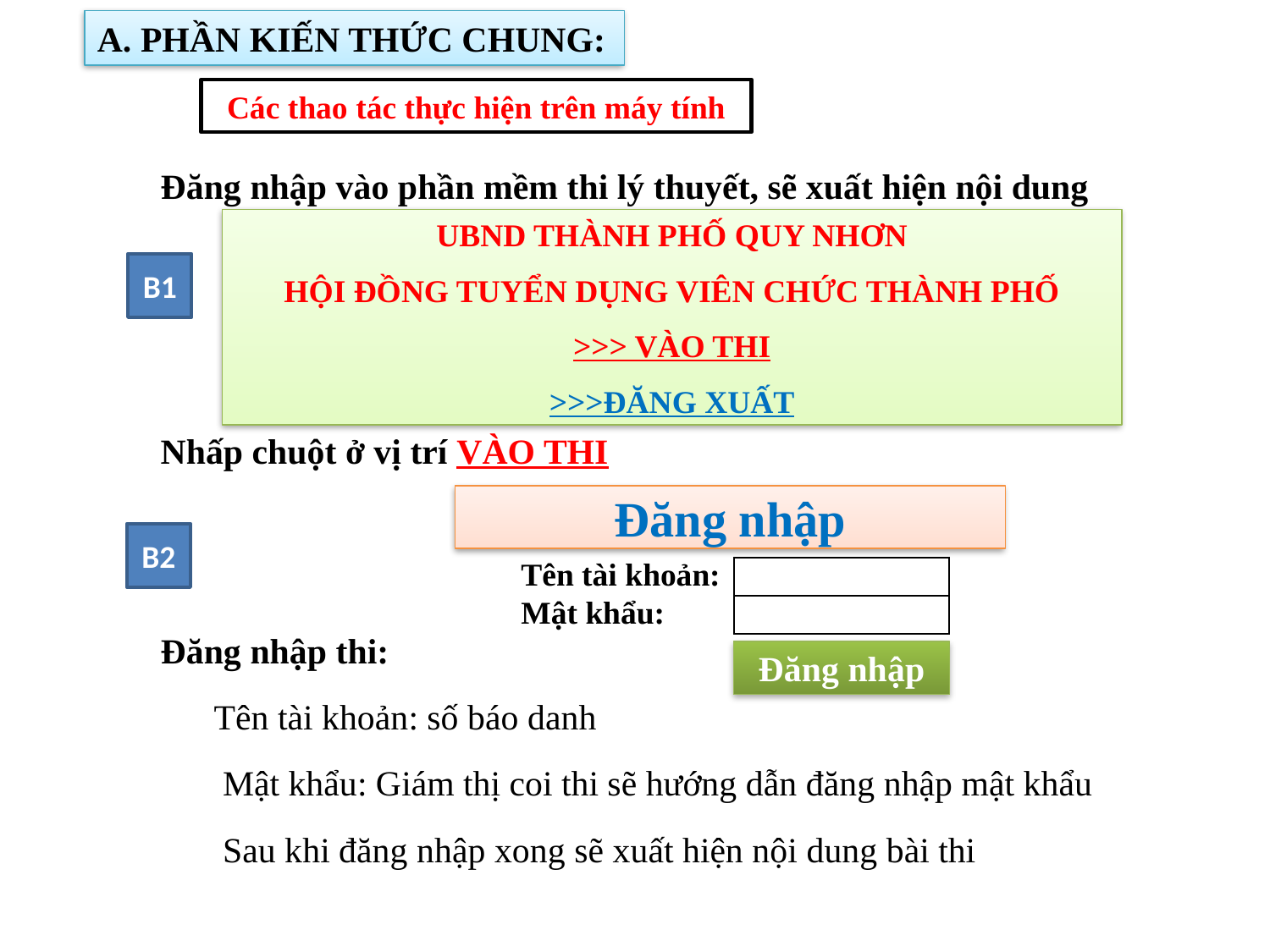

A. PHẦN KIẾN THỨC CHUNG:
Các thao tác thực hiện trên máy tính
Đăng nhập vào phần mềm thi lý thuyết, sẽ xuất hiện nội dung

Nhấp chuột ở vị trí VÀO THI

Đăng nhập thi:
      Tên tài khoản: số báo danh
       Mật khẩu: Giám thị coi thi sẽ hướng dẫn đăng nhập mật khẩu
       Sau khi đăng nhập xong sẽ xuất hiện nội dung bài thi
UBND THÀNH PHỐ QUY NHƠN
HỘI ĐỒNG TUYỂN DỤNG VIÊN CHỨC THÀNH PHỐ
>>> VÀO THI
>>>ĐĂNG XUẤT
B1
Đăng nhập
B2
| Tên tài khoản: |  |
| --- | --- |
| Mật khẩu: |  |
Đăng nhập